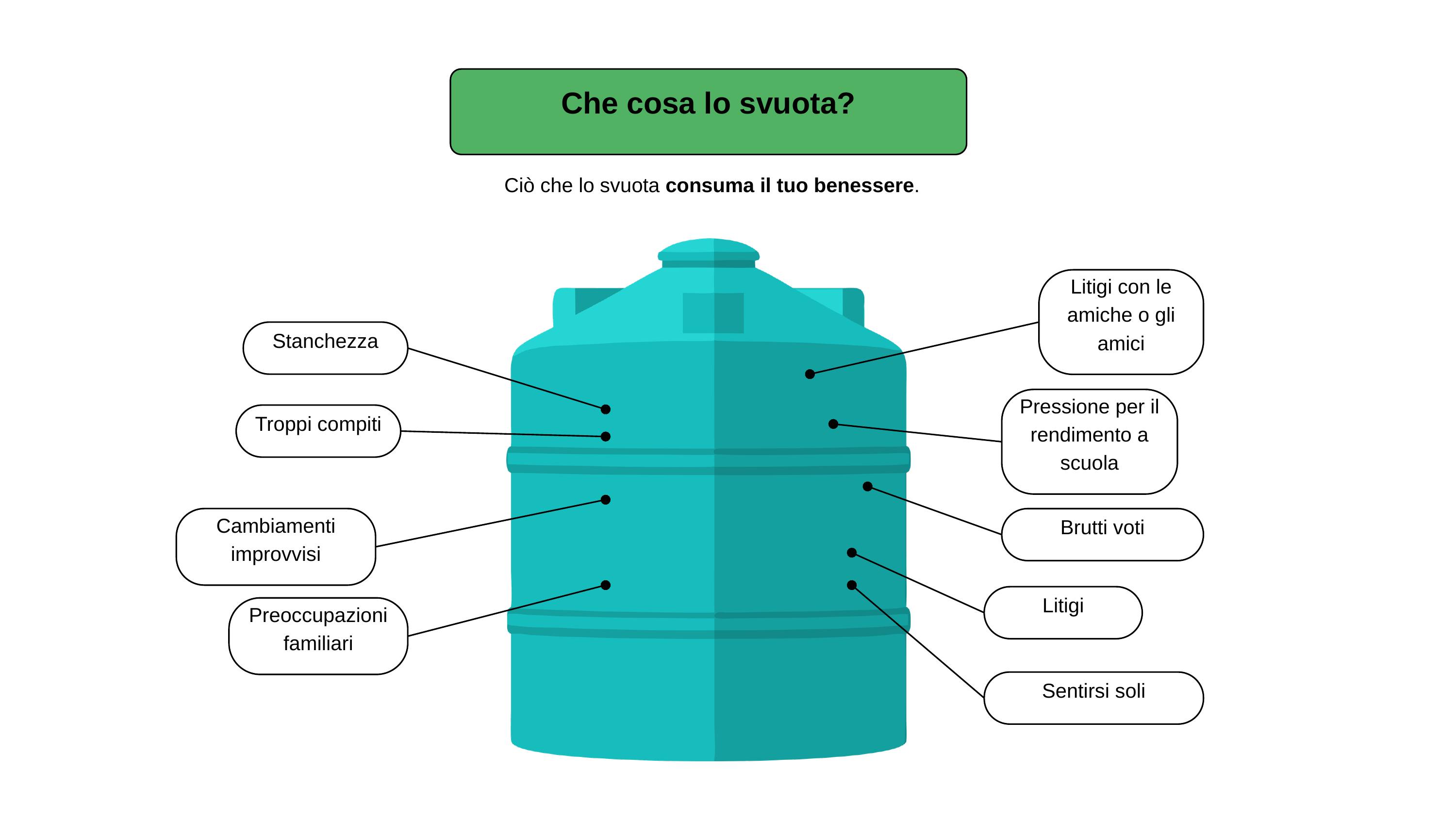

Che cosa lo svuota?
Ciò che lo svuota consuma il tuo benessere.

Litigi con le amiche o gli amici

Stanchezza

Pressione per il rendimento a scuola

Troppi compiti

Cambiamenti improvvisi

Brutti voti

Litigi

Preoccupazioni familiari

Sentirsi soli